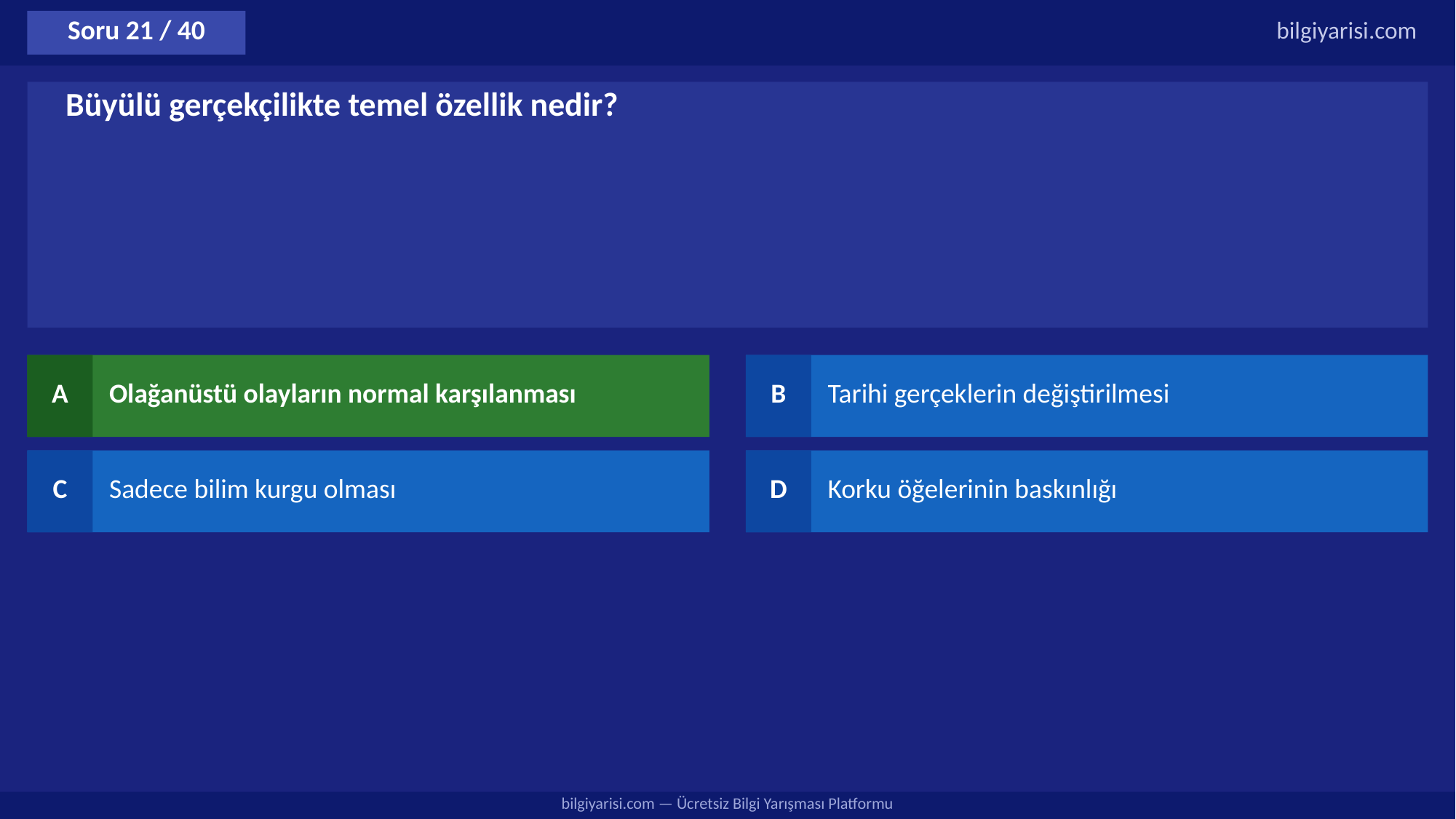

Soru 21 / 40
bilgiyarisi.com

Büyülü gerçekçilikte temel özellik nedir?

A
Olağanüstü olayların normal karşılanması

B
Tarihi gerçeklerin değiştirilmesi

C
Sadece bilim kurgu olması

D
Korku öğelerinin baskınlığı
bilgiyarisi.com — Ücretsiz Bilgi Yarışması Platformu